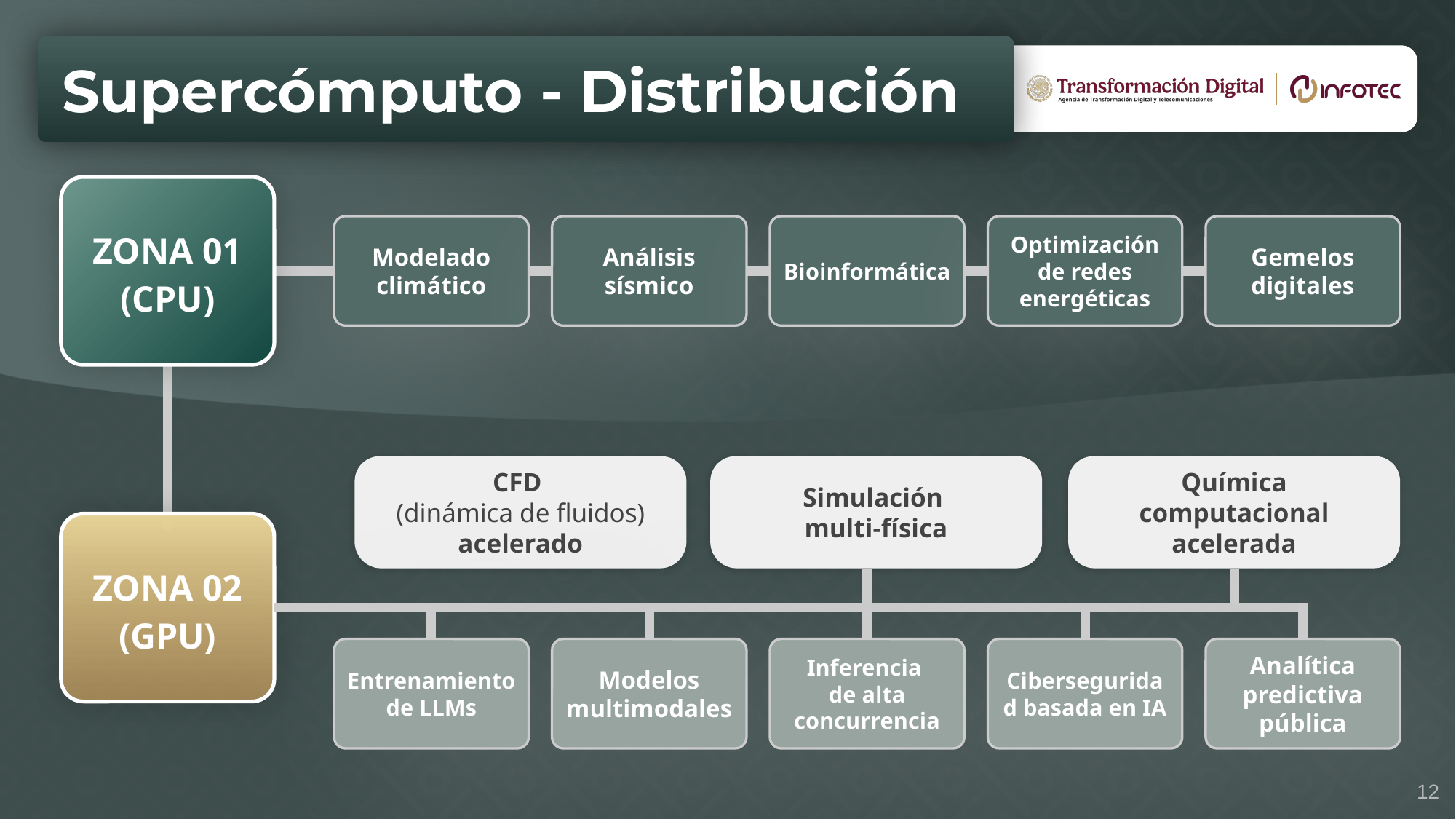

Supercómputo - Distribución
Supercómputo - Distribución
ZONA 01
(CPU)
ZONA 01
(CPU)
Modelado climático
Análisis sísmico
Bioinformática
Optimización de redes energéticas
Gemelos
digitales
ZONA 02
(GPU)
CFD
(dinámica de fluidos)
acelerado
Simulación
multi-física
Química computacional acelerada
ZONA 02
(GPU)

Entrenamiento de LLMs
Entrenamiento de LLMs
Modelos multimodales
Inferencia
de alta concurrencia
Ciberseguridad basada en IA
Analítica predictiva pública
12